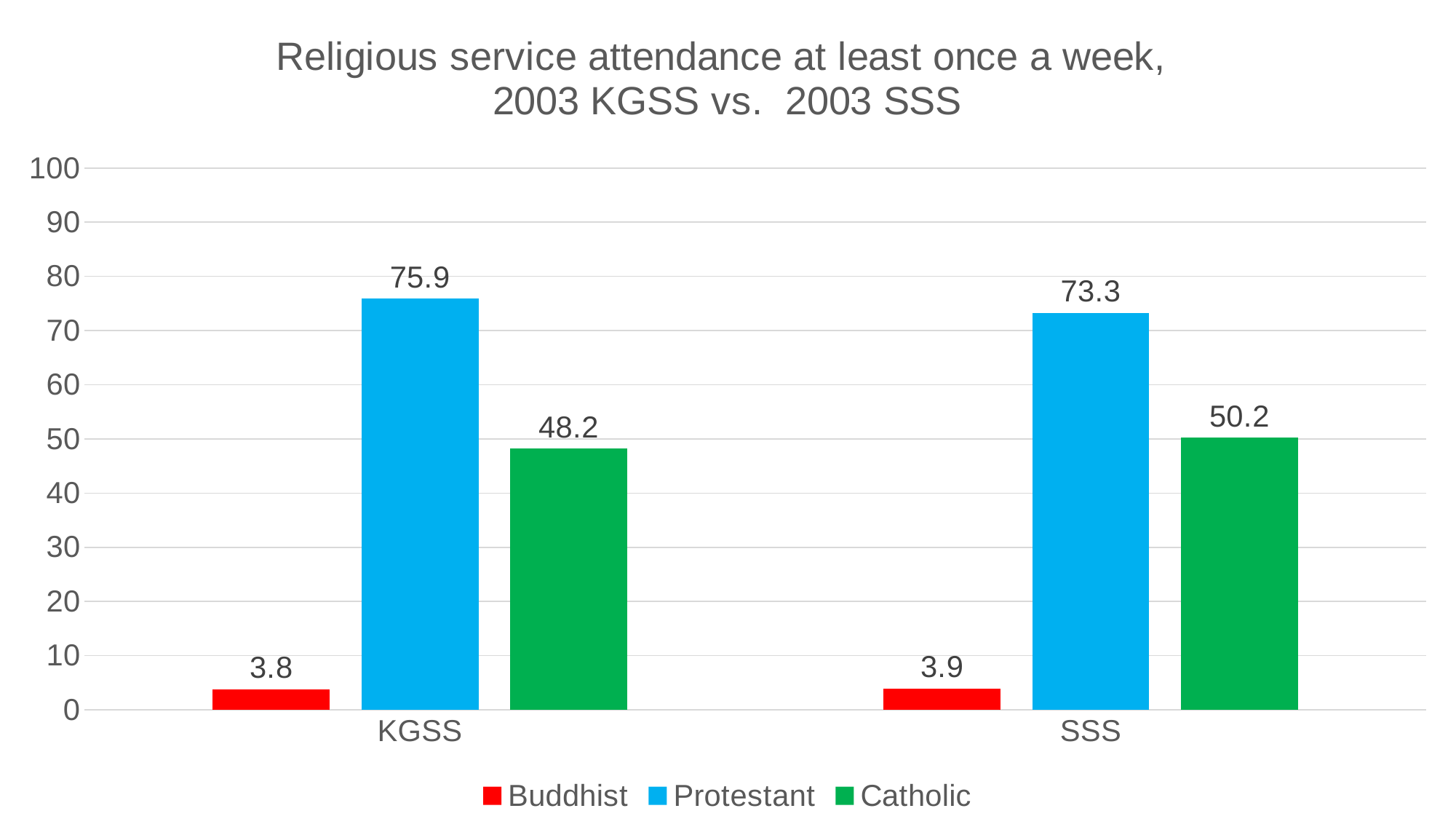

### Chart: Religious service attendance at least once a week, 2003 KGSS vs.  2003 SSS

| Category | Buddhist | Protestant | Catholic |
|---|---|---|---|
| KGSS | 3.8 | 75.9 | 48.2 |
| SSS | 3.9 | 73.3 | 50.2 |